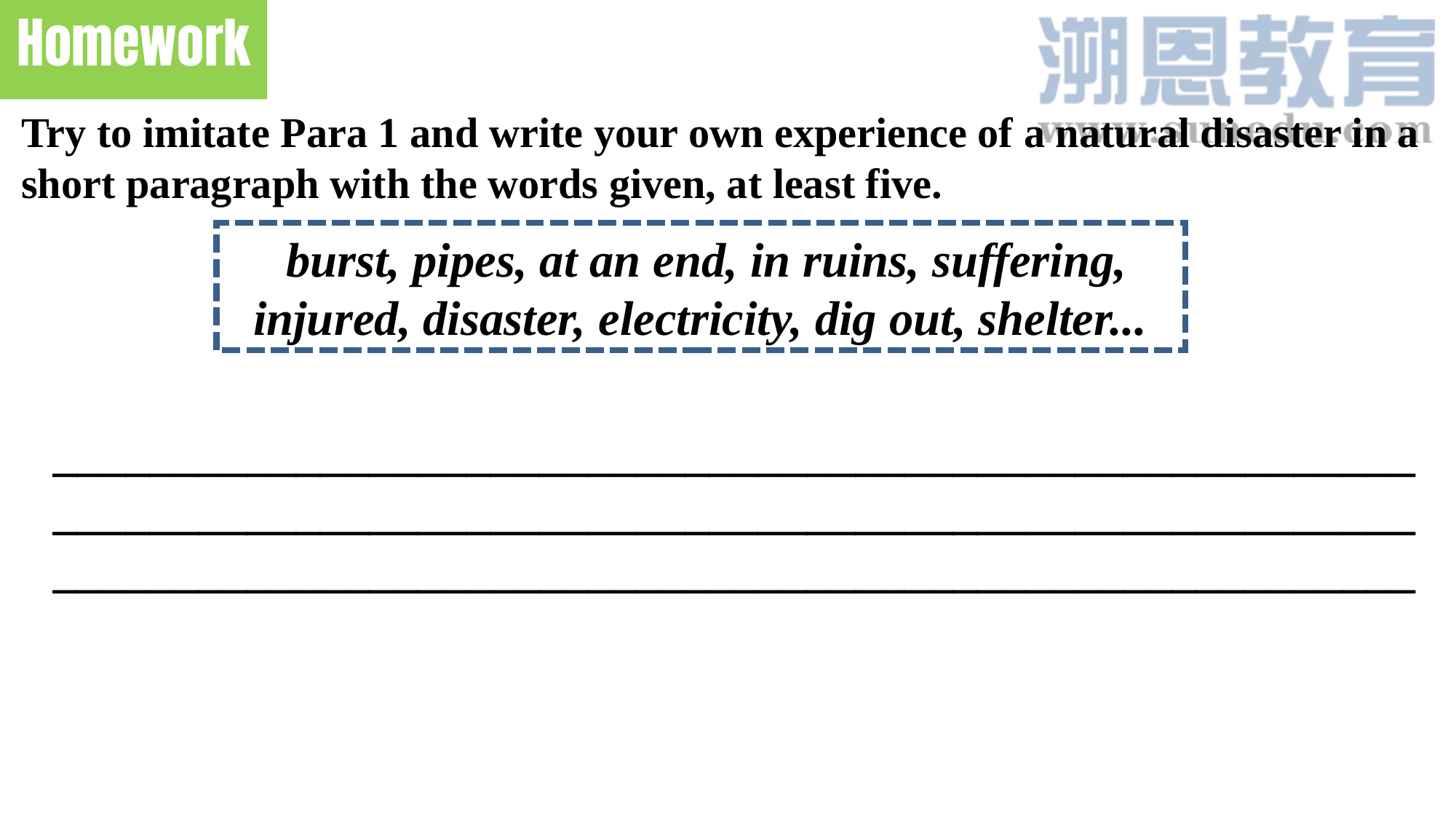

Homework
Try to imitate Para 1 and write your own experience of a natural disaster in a short paragraph with the words given, at least five.

 burst, pipes, at an end, in ruins, suffering, injured, disaster, electricity, dig out, shelter...

________________________________________________________
________________________________________________________
________________________________________________________